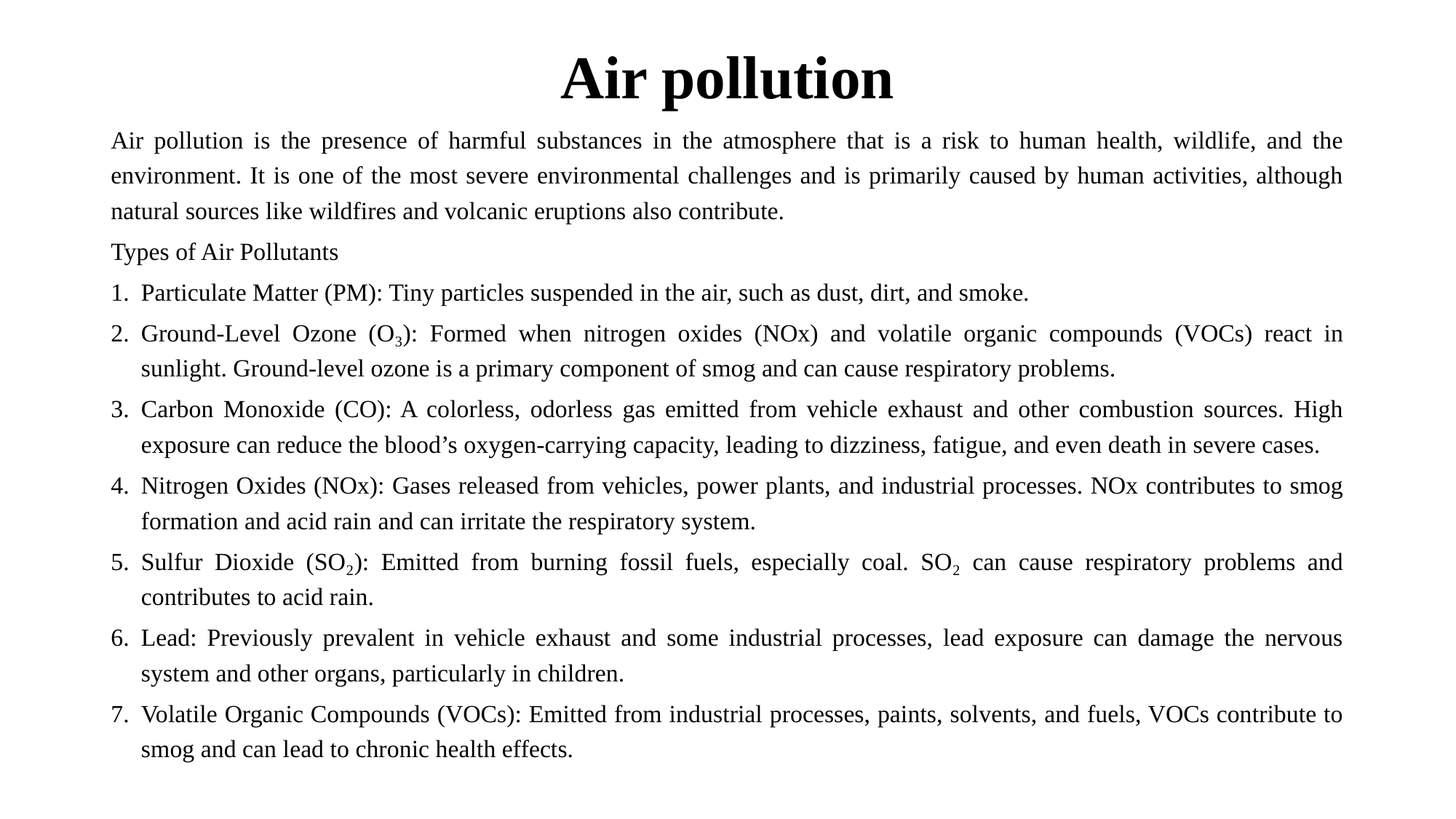

# Air pollution
Air pollution is the presence of harmful substances in the atmosphere that is a risk to human health, wildlife, and the environment. It is one of the most severe environmental challenges and is primarily caused by human activities, although natural sources like wildfires and volcanic eruptions also contribute.
Types of Air Pollutants
Particulate Matter (PM): Tiny particles suspended in the air, such as dust, dirt, and smoke.
Ground-Level Ozone (O₃): Formed when nitrogen oxides (NOx) and volatile organic compounds (VOCs) react in sunlight. Ground-level ozone is a primary component of smog and can cause respiratory problems.
Carbon Monoxide (CO): A colorless, odorless gas emitted from vehicle exhaust and other combustion sources. High exposure can reduce the blood’s oxygen-carrying capacity, leading to dizziness, fatigue, and even death in severe cases.
Nitrogen Oxides (NOx): Gases released from vehicles, power plants, and industrial processes. NOx contributes to smog formation and acid rain and can irritate the respiratory system.
Sulfur Dioxide (SO₂): Emitted from burning fossil fuels, especially coal. SO₂ can cause respiratory problems and contributes to acid rain.
Lead: Previously prevalent in vehicle exhaust and some industrial processes, lead exposure can damage the nervous system and other organs, particularly in children.
Volatile Organic Compounds (VOCs): Emitted from industrial processes, paints, solvents, and fuels, VOCs contribute to smog and can lead to chronic health effects.